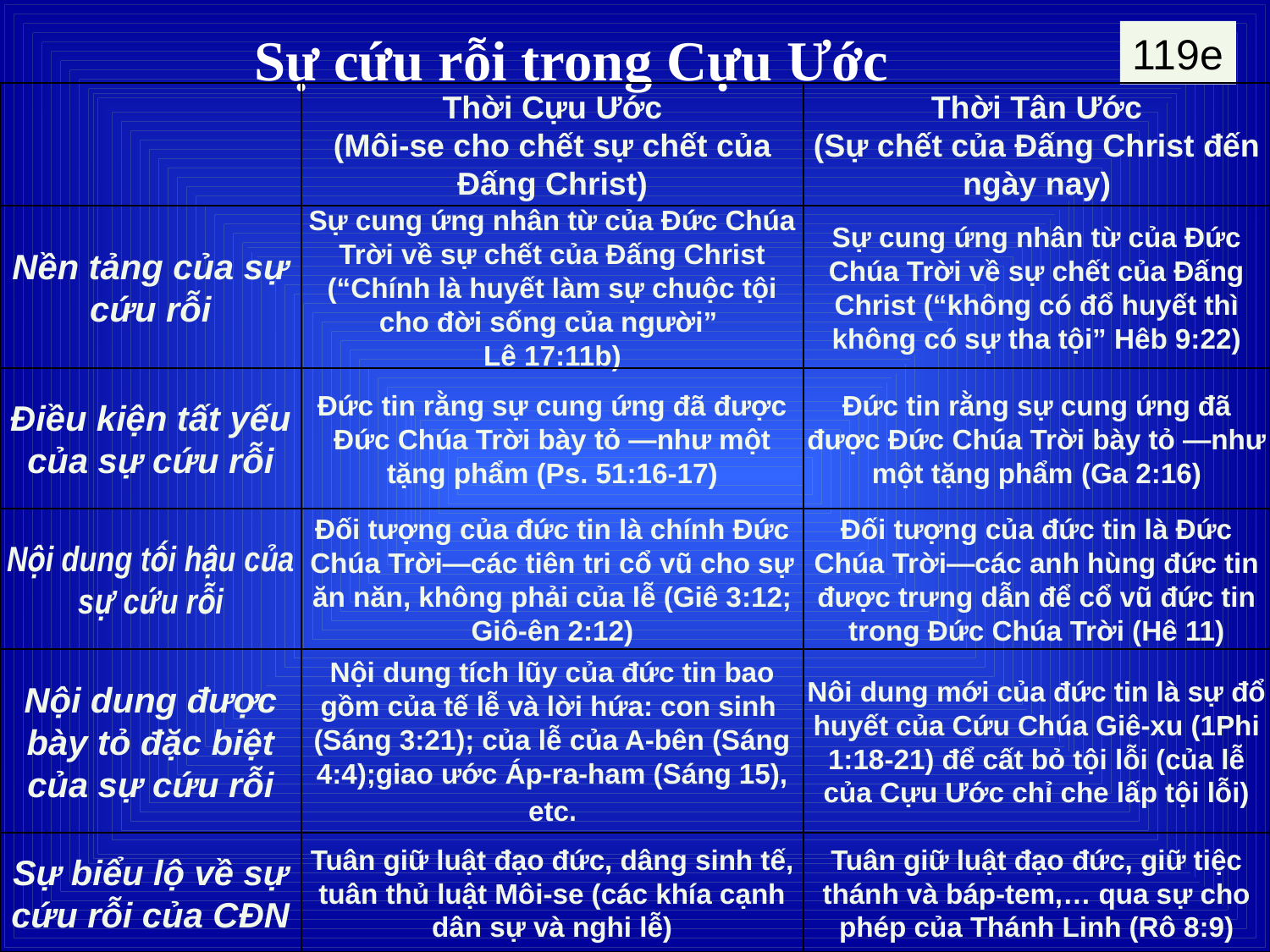

119e
# Sự cứu rỗi trong Cựu Ước

Thời Cựu Ước
(Môi-se cho chết sự chết của Đấng Christ)
Thời Tân Ước
(Sự chết của Đấng Christ đến ngày nay)
Nền tảng của sự cứu rỗi
Sự cung ứng nhân từ của Đức Chúa Trời về sự chết của Đấng Christ (“Chính là huyết làm sự chuộc tội cho đời sống của người”
Lê 17:11b)
Sự cung ứng nhân từ của Đức Chúa Trời về sự chết của Đấng Christ (“không có đổ huyết thì không có sự tha tội” Hêb 9:22)
Điều kiện tất yếu của sự cứu rỗi
Đức tin rằng sự cung ứng đã được Đức Chúa Trời bày tỏ —như một tặng phẩm (Ps. 51:16-17)
Đức tin rằng sự cung ứng đã được Đức Chúa Trời bày tỏ —như một tặng phẩm (Ga 2:16)
Nội dung tối hậu của sự cứu rỗi
Đối tượng của đức tin là chính Đức Chúa Trời—các tiên tri cổ vũ cho sự ăn năn, không phải của lễ (Giê 3:12; Giô-ên 2:12)
Đối tượng của đức tin là Đức Chúa Trời—các anh hùng đức tin được trưng dẫn để cổ vũ đức tin trong Đức Chúa Trời (Hê 11)
Nội dung được bày tỏ đặc biệt của sự cứu rỗi
Nội dung tích lũy của đức tin bao gồm của tế lễ và lời hứa: con sinh  (Sáng 3:21); của lễ của A-bên (Sáng 4:4);giao ước Áp-ra-ham (Sáng 15), etc.
Nôi dung mới của đức tin là sự đổ huyết của Cứu Chúa Giê-xu (1Phi 1:18-21) để cất bỏ tội lỗi (của lễ của Cựu Ước chỉ che lấp tội lỗi)
Sự biểu lộ về sự cứu rỗi của CĐN
Tuân giữ luật đạo đức, dâng sinh tế, tuân thủ luật Môi-se (các khía cạnh dân sự và nghi lễ)
Tuân giữ luật đạo đức, giữ tiệc thánh và báp-tem,… qua sự cho phép của Thánh Linh (Rô 8:9)